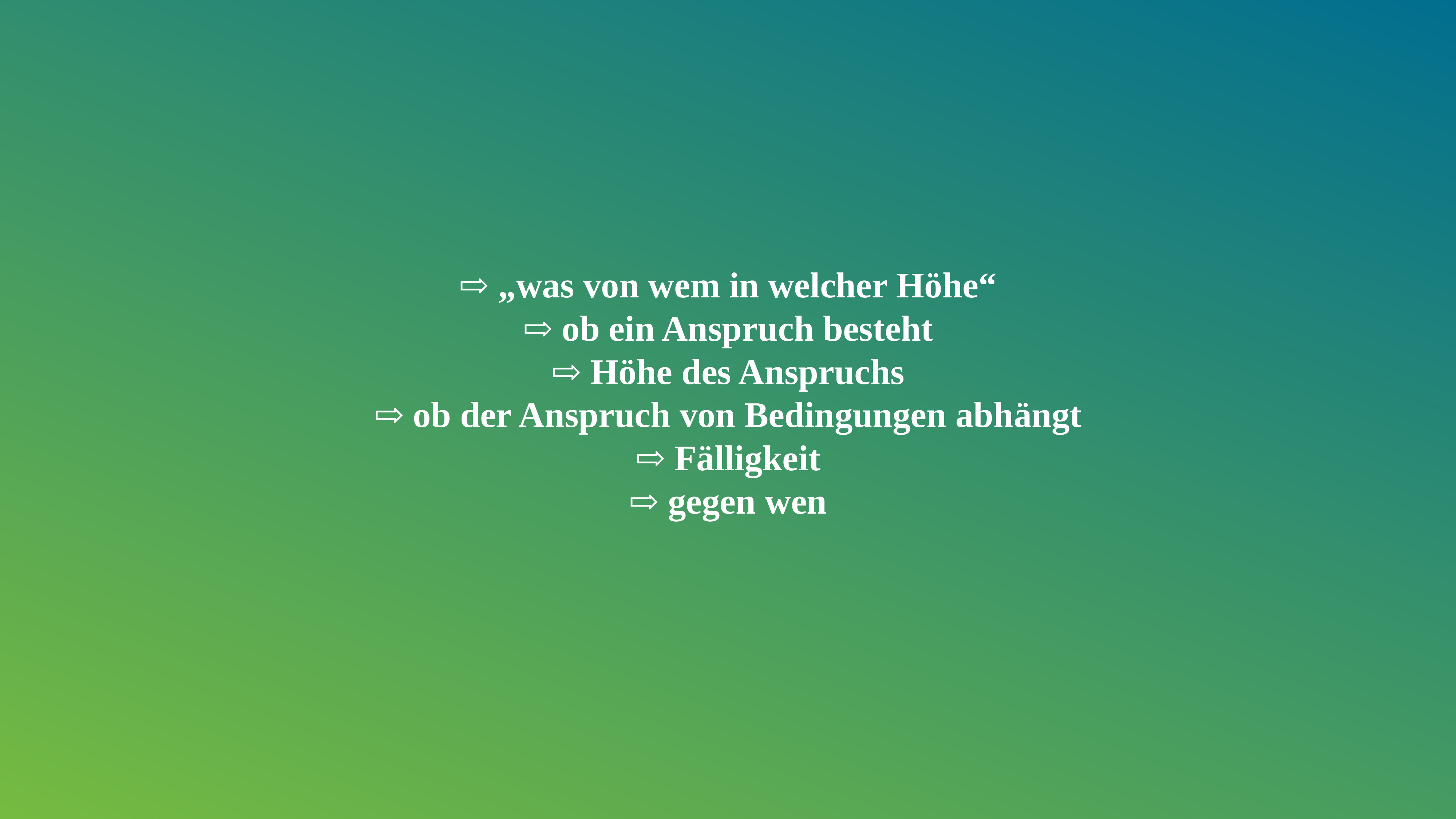

⇨ „was von wem in welcher Höhe“
⇨ ob ein Anspruch besteht
⇨ Höhe des Anspruchs
⇨ ob der Anspruch von Bedingungen abhängt
⇨ Fälligkeit
⇨ gegen wen